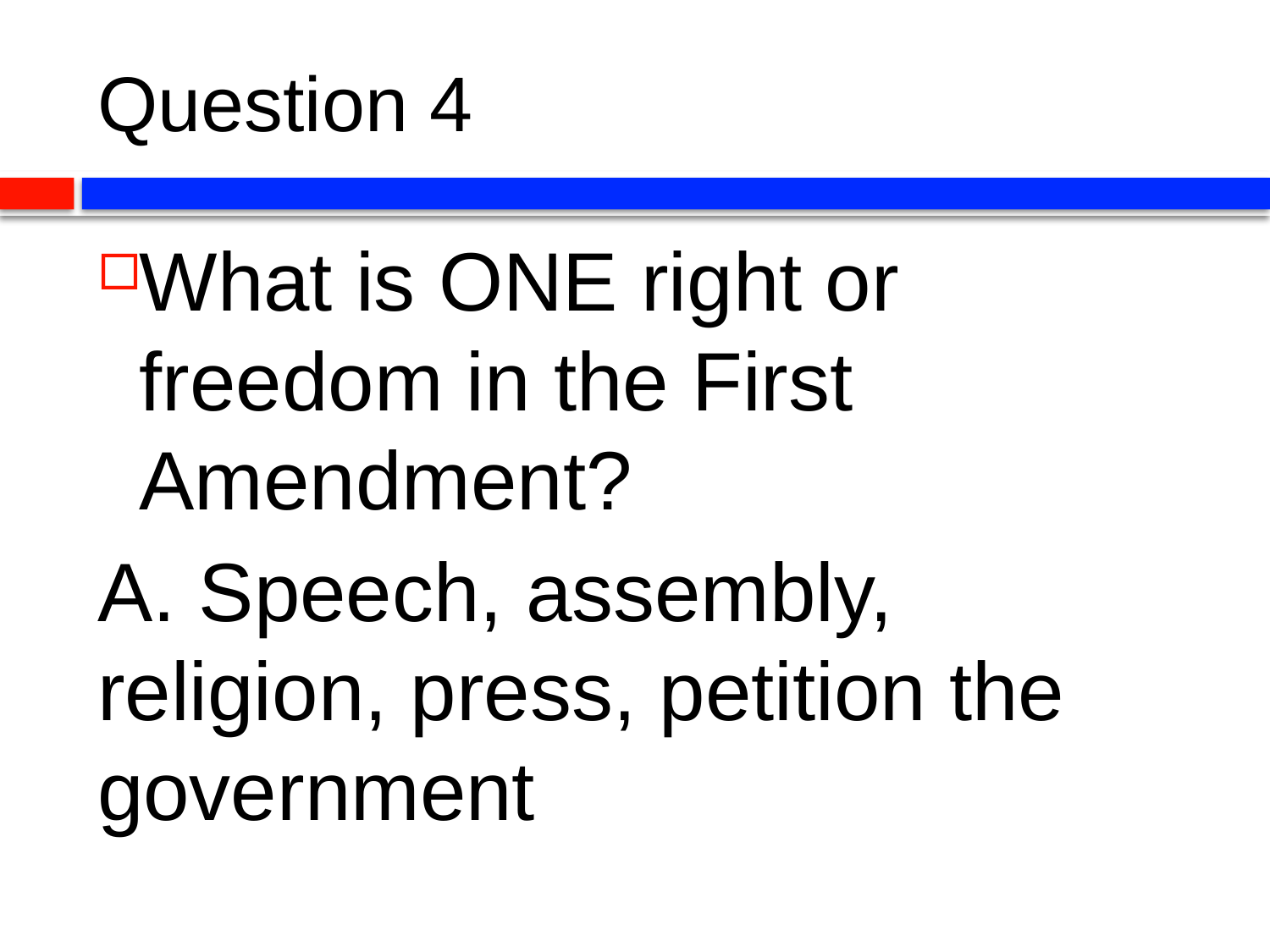

# Question 4
What is ONE right or freedom in the First Amendment?
A. Speech, assembly, religion, press, petition the government